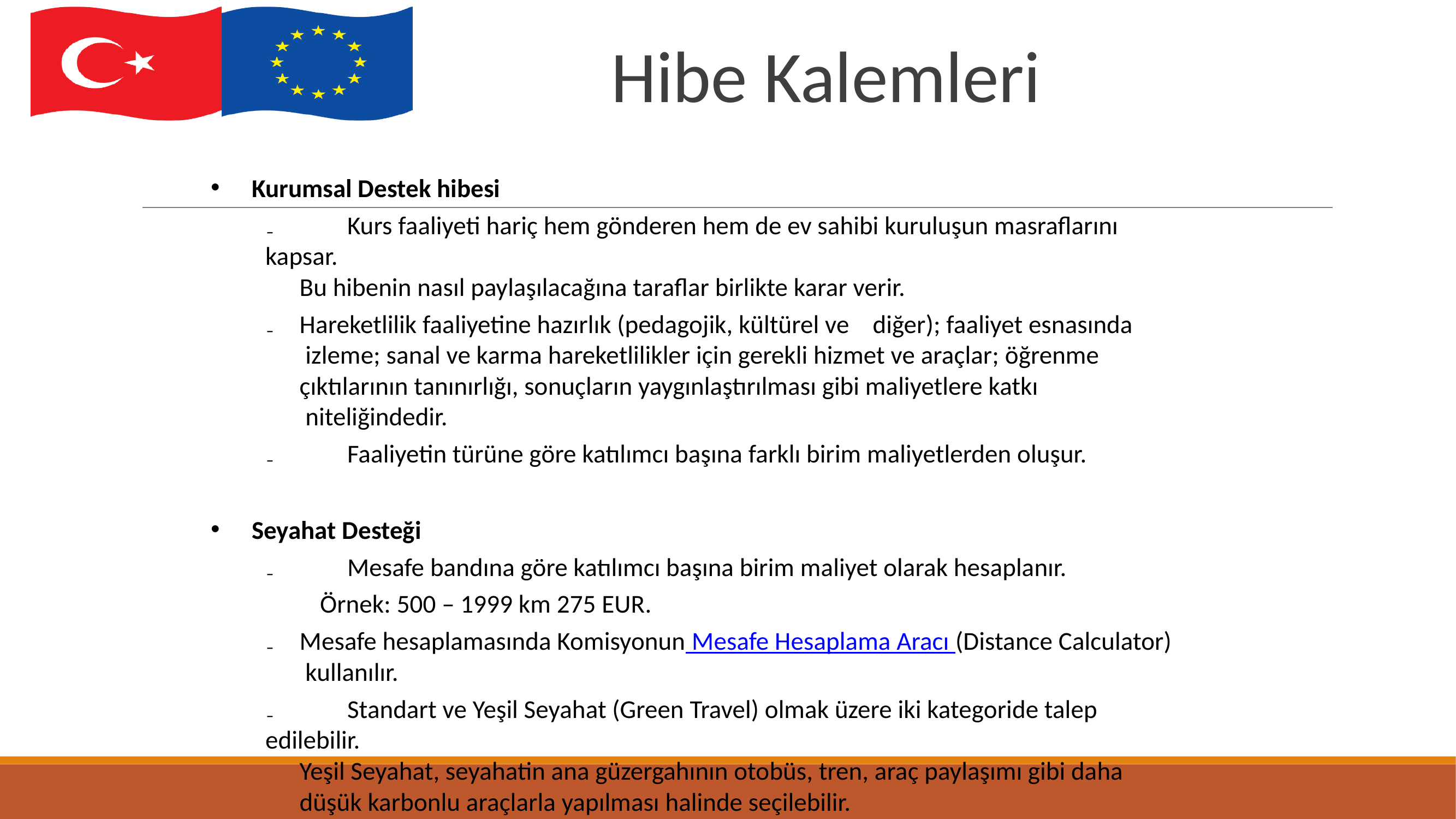

# Hibe Kalemleri
Kurumsal Destek hibesi
₋	Kurs faaliyeti hariç hem gönderen hem de ev sahibi kuruluşun masraflarını kapsar.
Bu hibenin nasıl paylaşılacağına taraflar birlikte karar verir.
₋	Hareketlilik faaliyetine hazırlık (pedagojik, kültürel ve	diğer); faaliyet esnasında  izleme; sanal ve karma hareketlilikler için gerekli hizmet ve araçlar; öğrenme
çıktılarının tanınırlığı, sonuçların yaygınlaştırılması gibi maliyetlere katkı  niteliğindedir.
₋	Faaliyetin türüne göre katılımcı başına farklı birim maliyetlerden oluşur.

Seyahat Desteği
₋	Mesafe bandına göre katılımcı başına birim maliyet olarak hesaplanır.
Örnek: 500 – 1999 km 275 EUR.
₋	Mesafe hesaplamasında Komisyonun Mesafe Hesaplama Aracı (Distance Calculator)  kullanılır.
₋	Standart ve Yeşil Seyahat (Green Travel) olmak üzere iki kategoride talep edilebilir.
Yeşil Seyahat, seyahatin ana güzergahının otobüs, tren, araç paylaşımı gibi daha
düşük karbonlu araçlarla yapılması halinde seçilebilir.